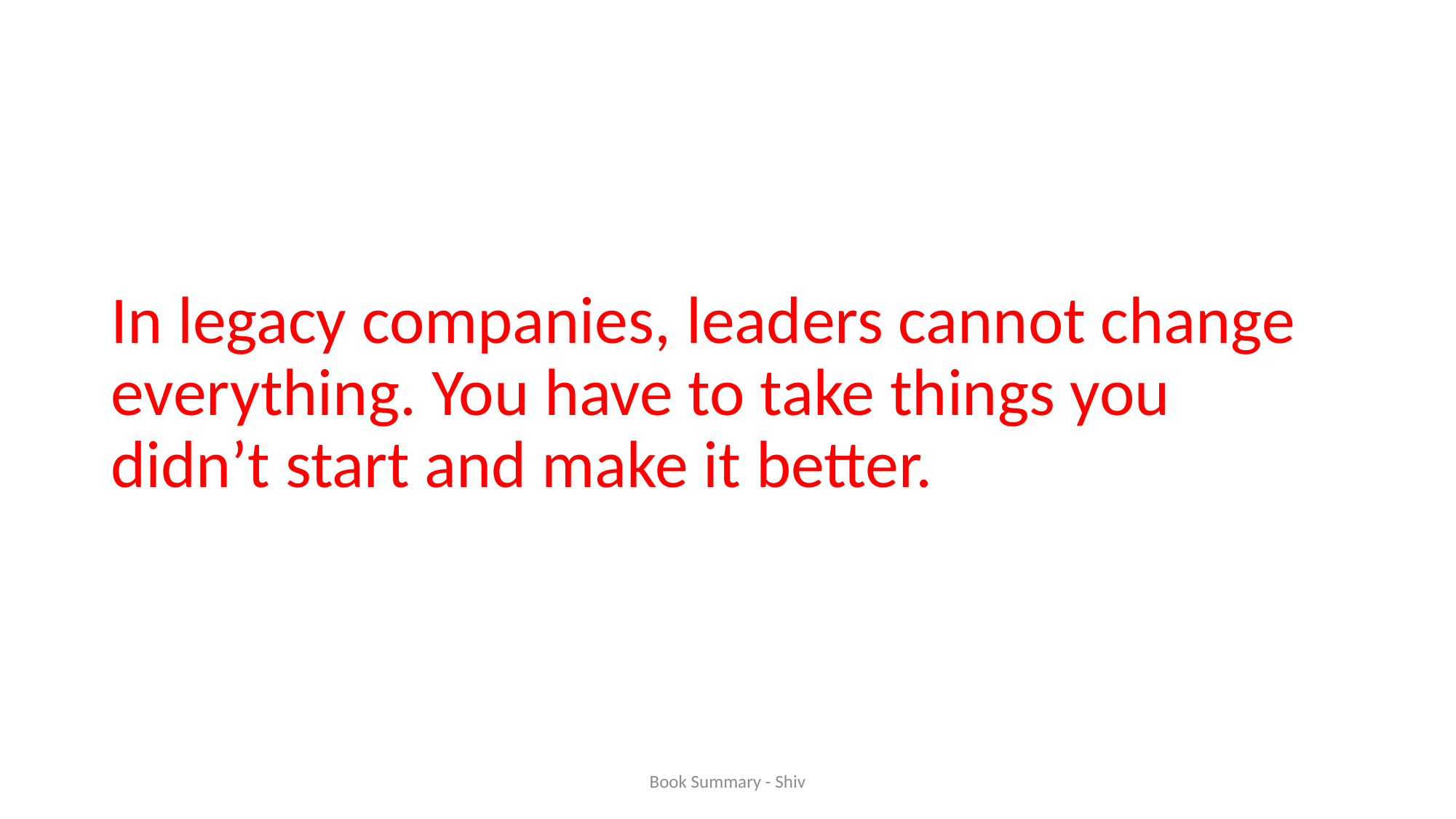

# In legacy companies, leaders cannot change everything. You have to take things you didn’t start and make it better.
Book Summary - Shiv